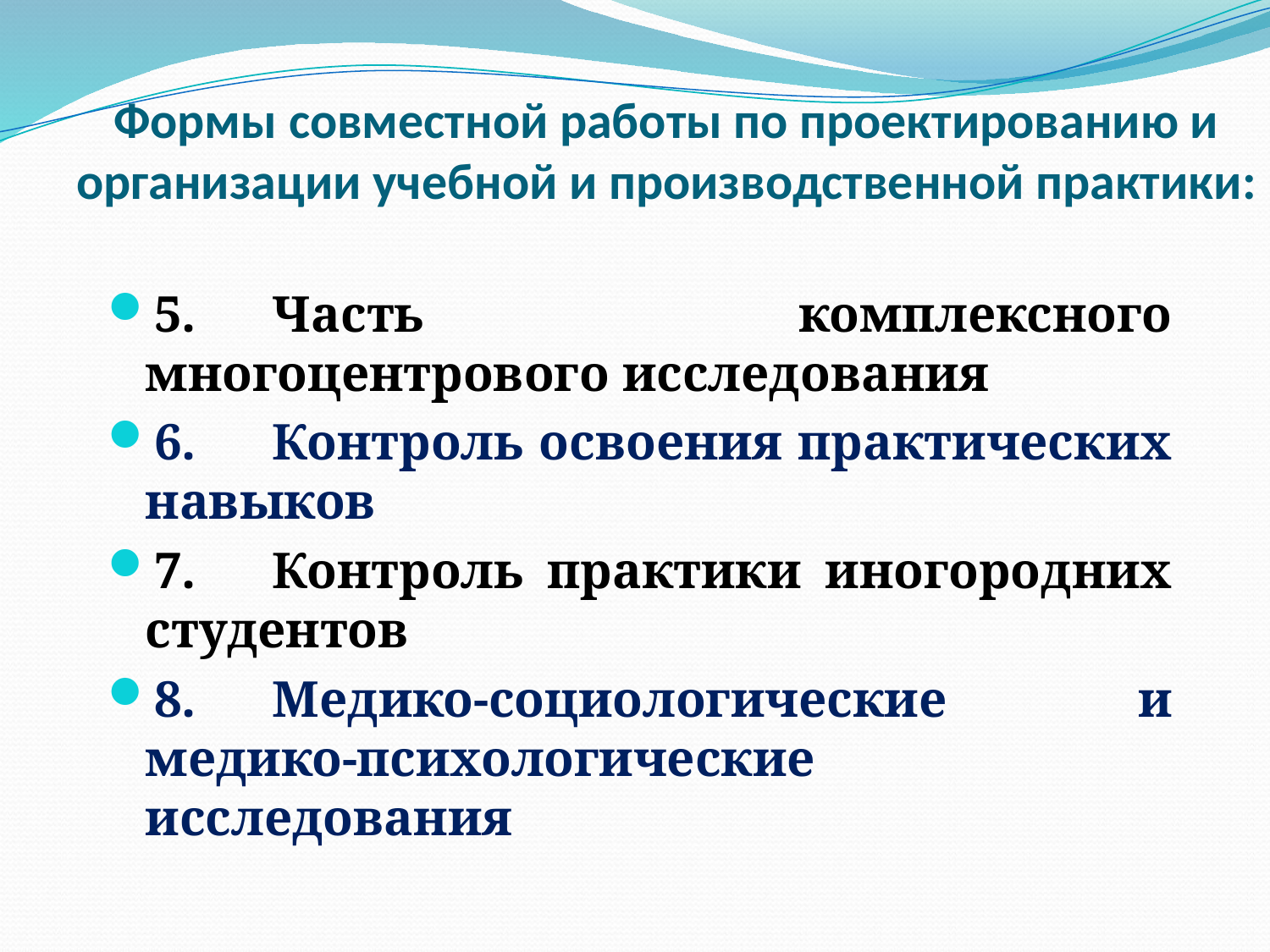

# Формы совместной работы по проектированию и организации учебной и производственной практики:
5.	Часть комплексного многоцентрового исследования
6.	Контроль освоения практических навыков
7.	Контроль практики иногородних студентов
8.	Медико-социологические и медико-психологические исследования